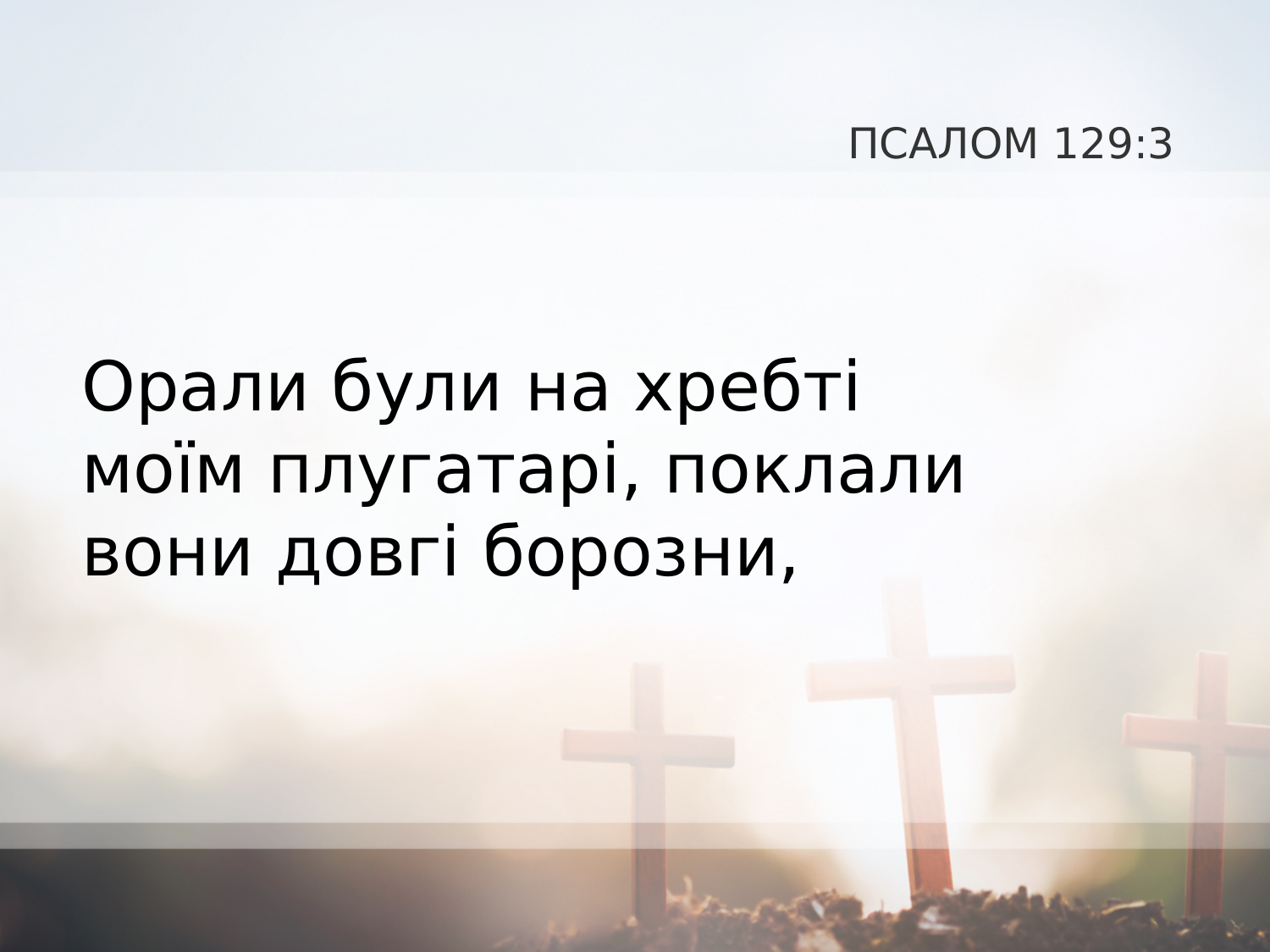

# ПСАЛОМ 129:3

Орали були на хребті
моїм плугатарі, поклали
вони довгі борозни,